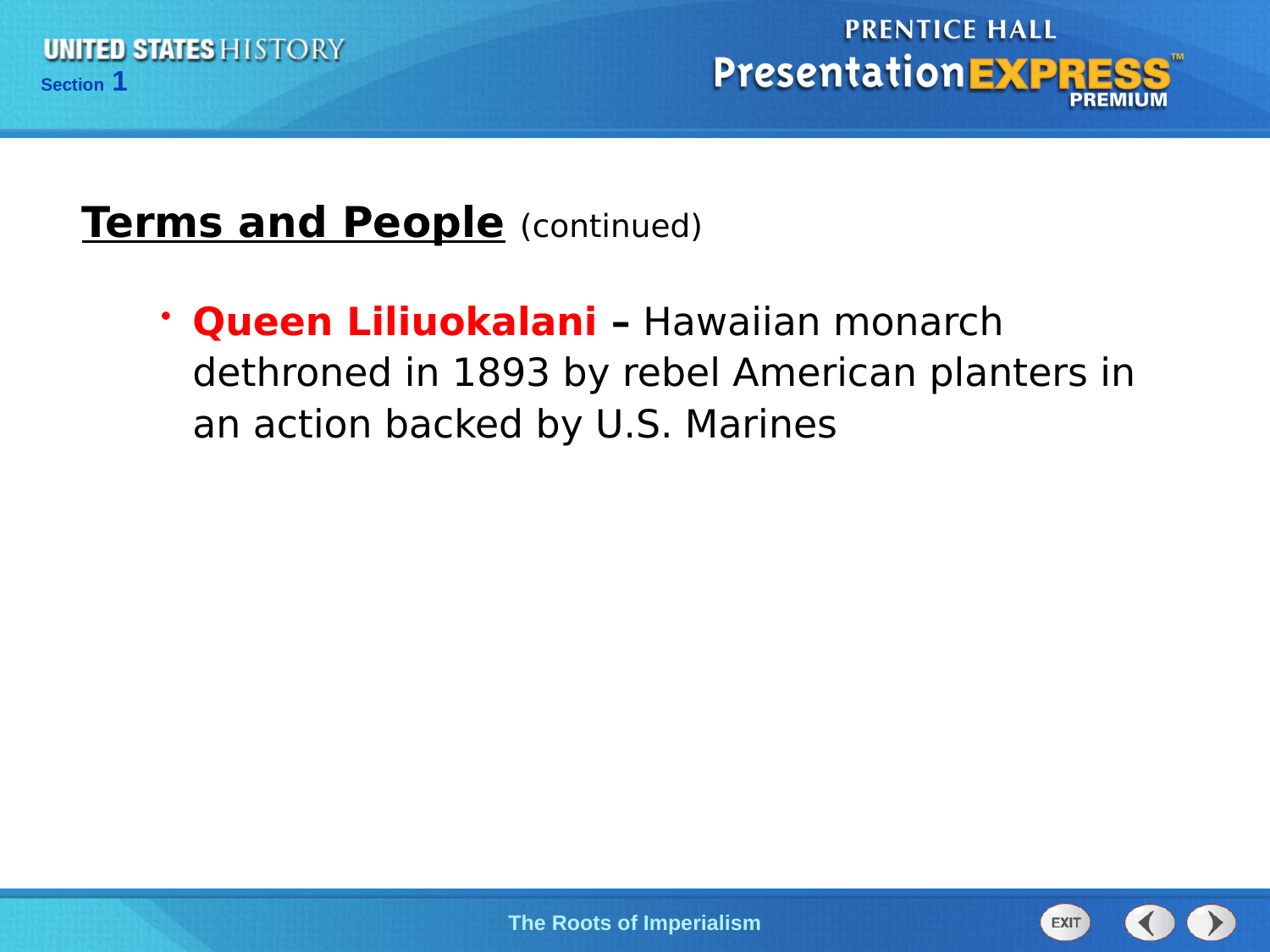

Terms and People (continued)
Queen Liliuokalani – Hawaiian monarch dethroned in 1893 by rebel American planters in an action backed by U.S. Marines